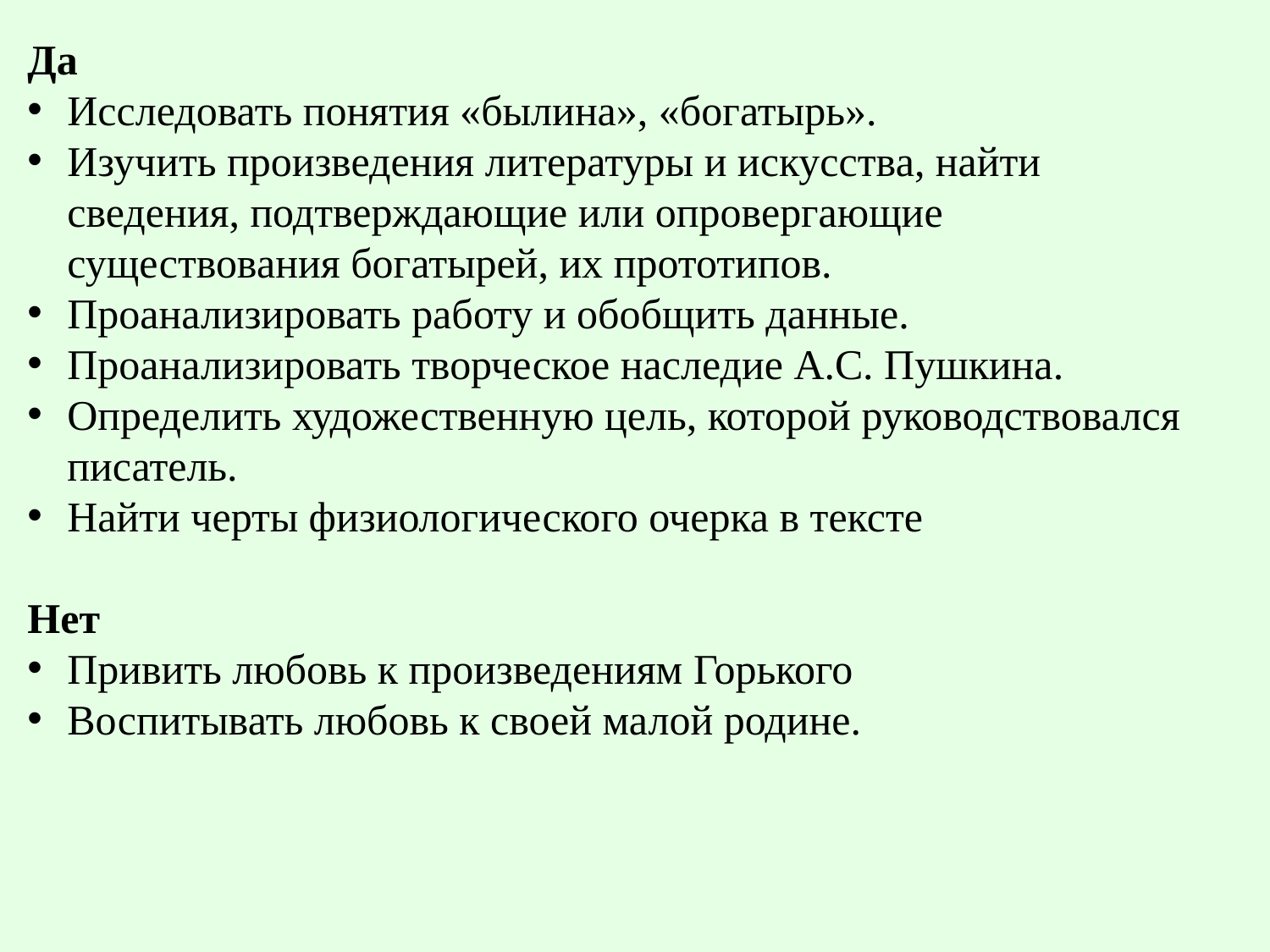

Да
Исследовать понятия «былина», «богатырь».
Изучить произведения литературы и искусства, найти сведения, подтверждающие или опровергающие существования богатырей, их прототипов.
Проанализировать работу и обобщить данные.
Проанализировать творческое наследие А.С. Пушкина.
Определить художественную цель, которой руководствовался писатель.
Найти черты физиологического очерка в тексте

Нет
Привить любовь к произведениям Горького
Воспитывать любовь к своей малой родине.